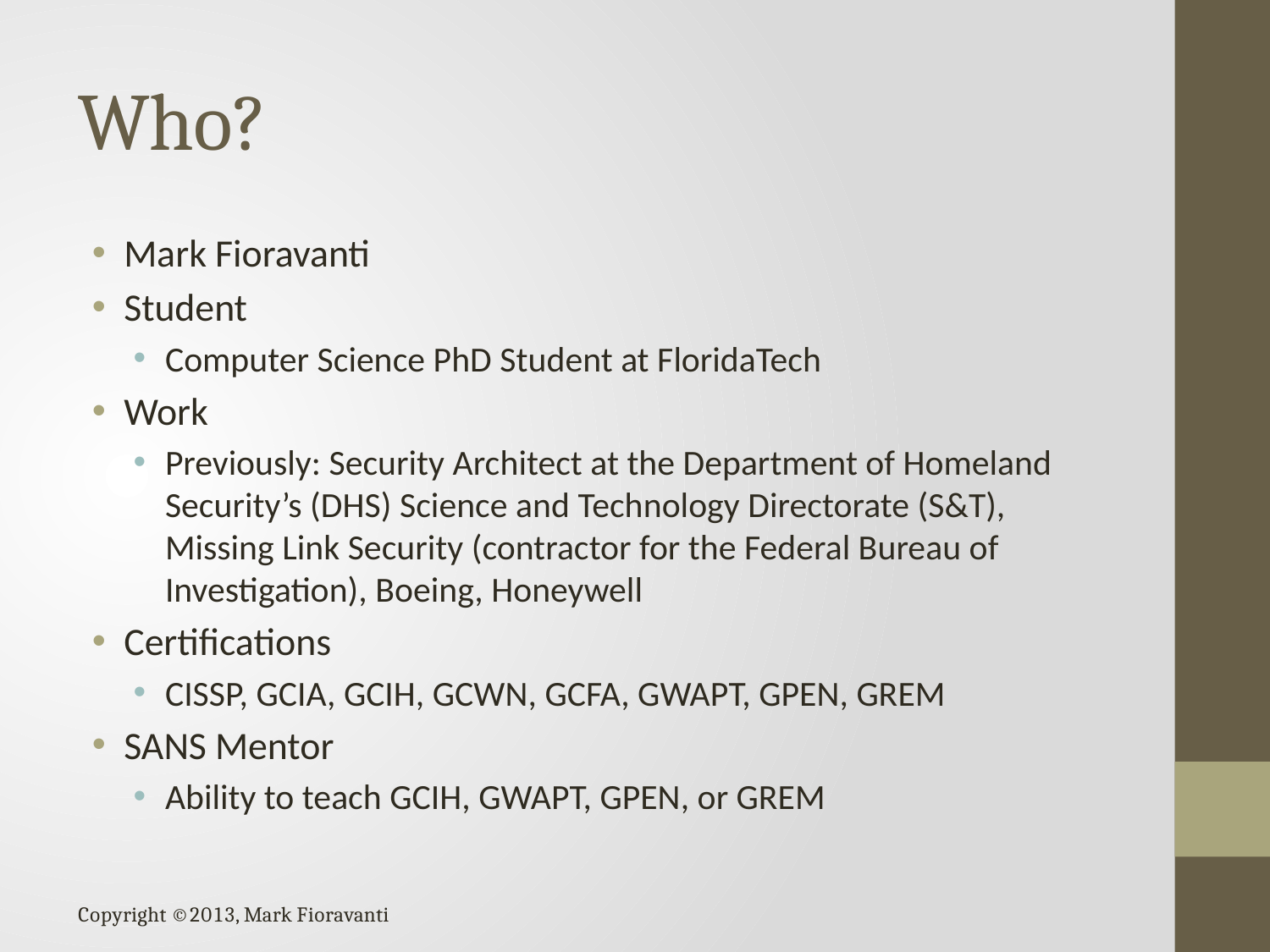

# Who?
Mark Fioravanti
Student
Computer Science PhD Student at FloridaTech
Work
Previously: Security Architect at the Department of Homeland Security’s (DHS) Science and Technology Directorate (S&T), Missing Link Security (contractor for the Federal Bureau of Investigation), Boeing, Honeywell
Certifications
CISSP, GCIA, GCIH, GCWN, GCFA, GWAPT, GPEN, GREM
SANS Mentor
Ability to teach GCIH, GWAPT, GPEN, or GREM